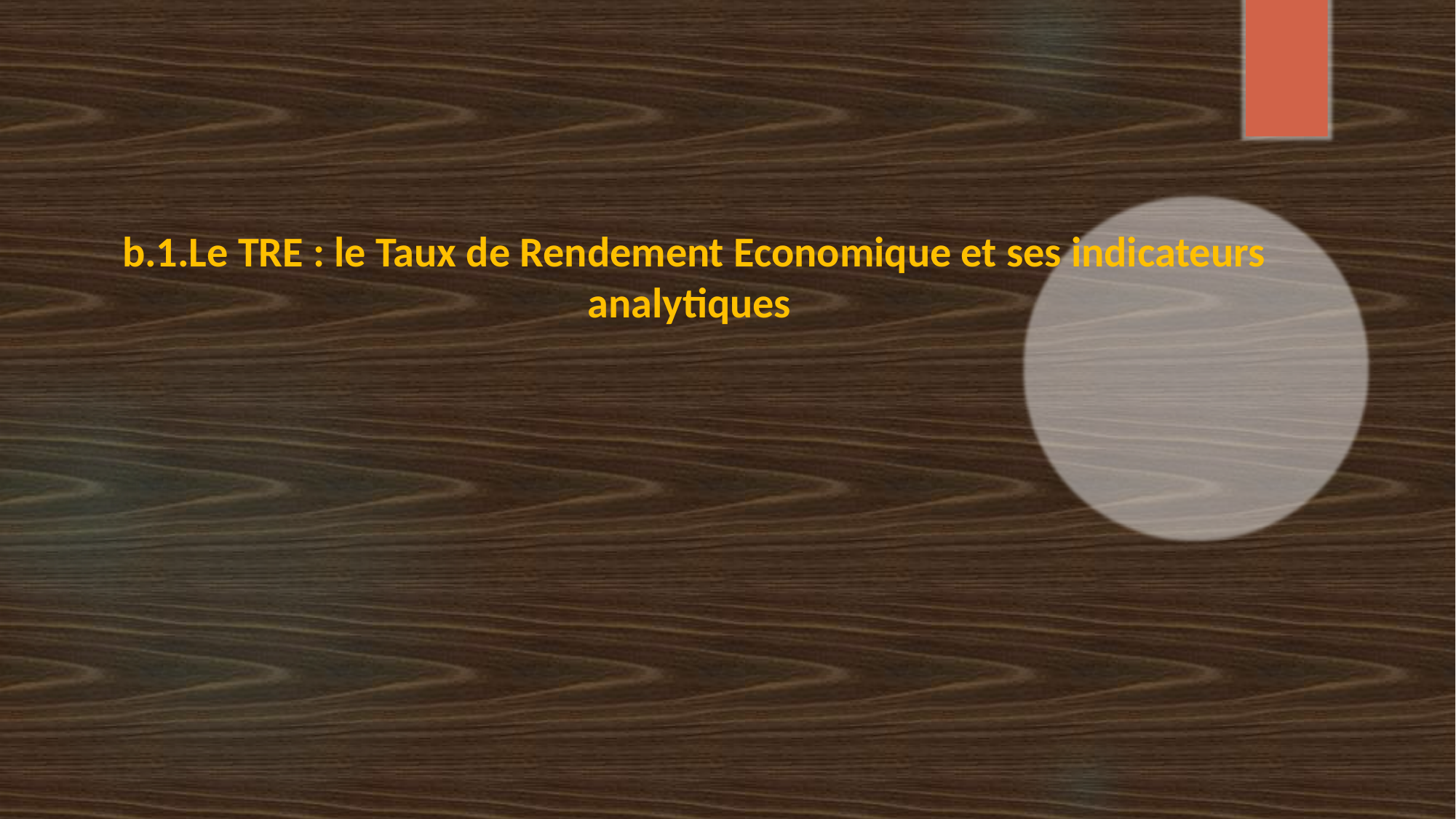

# b.1.Le TRE : le Taux de Rendement Economique et ses indicateurs analytiques